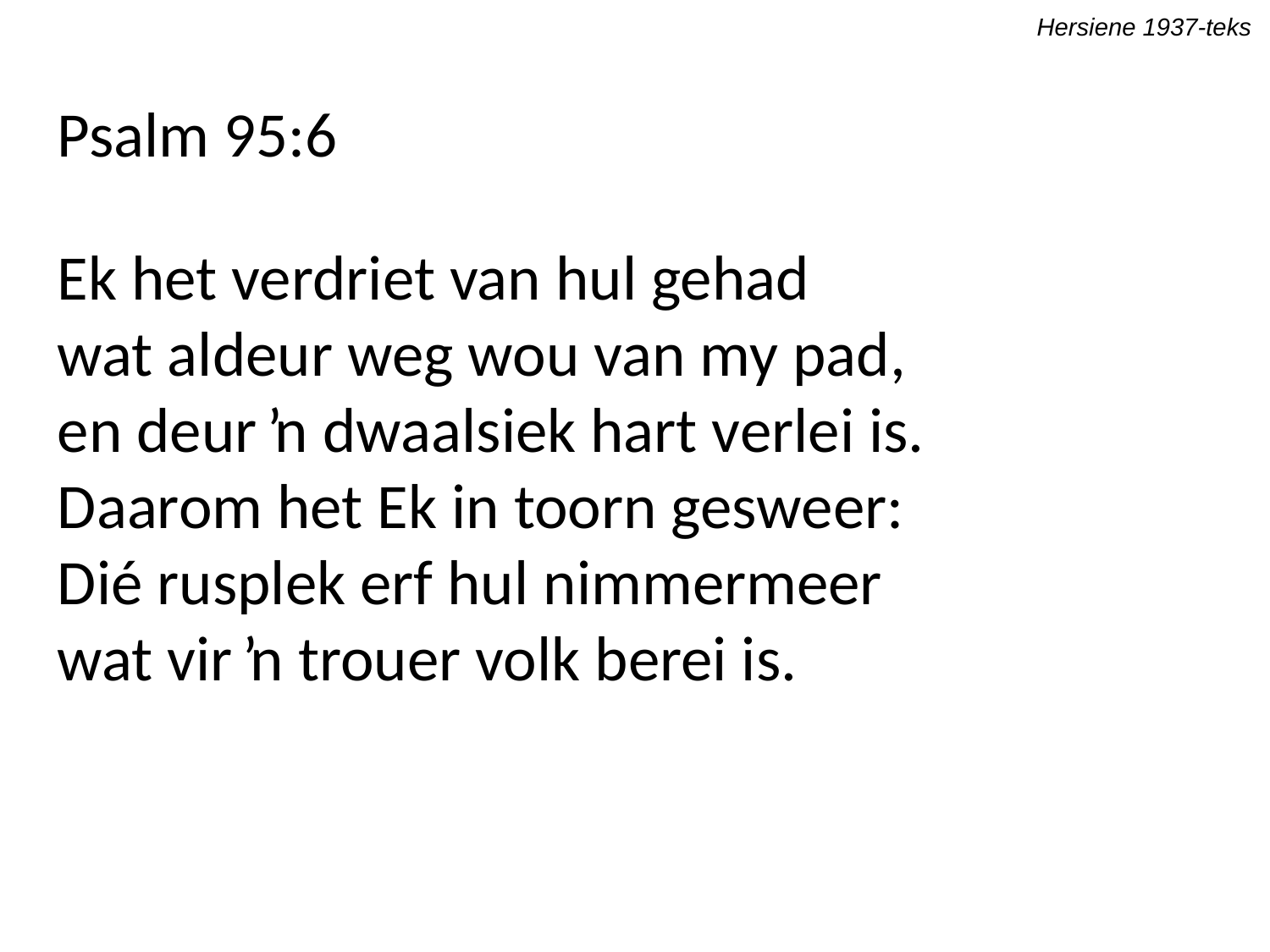

Hersiene 1937-teks
Psalm 95:6

Ek het verdriet van hul gehad
wat aldeur weg wou van my pad,
en deur ŉ dwaalsiek hart verlei is.
Daarom het Ek in toorn gesweer:
Dié rusplek erf hul nimmermeer
wat vir ŉ trouer volk berei is.